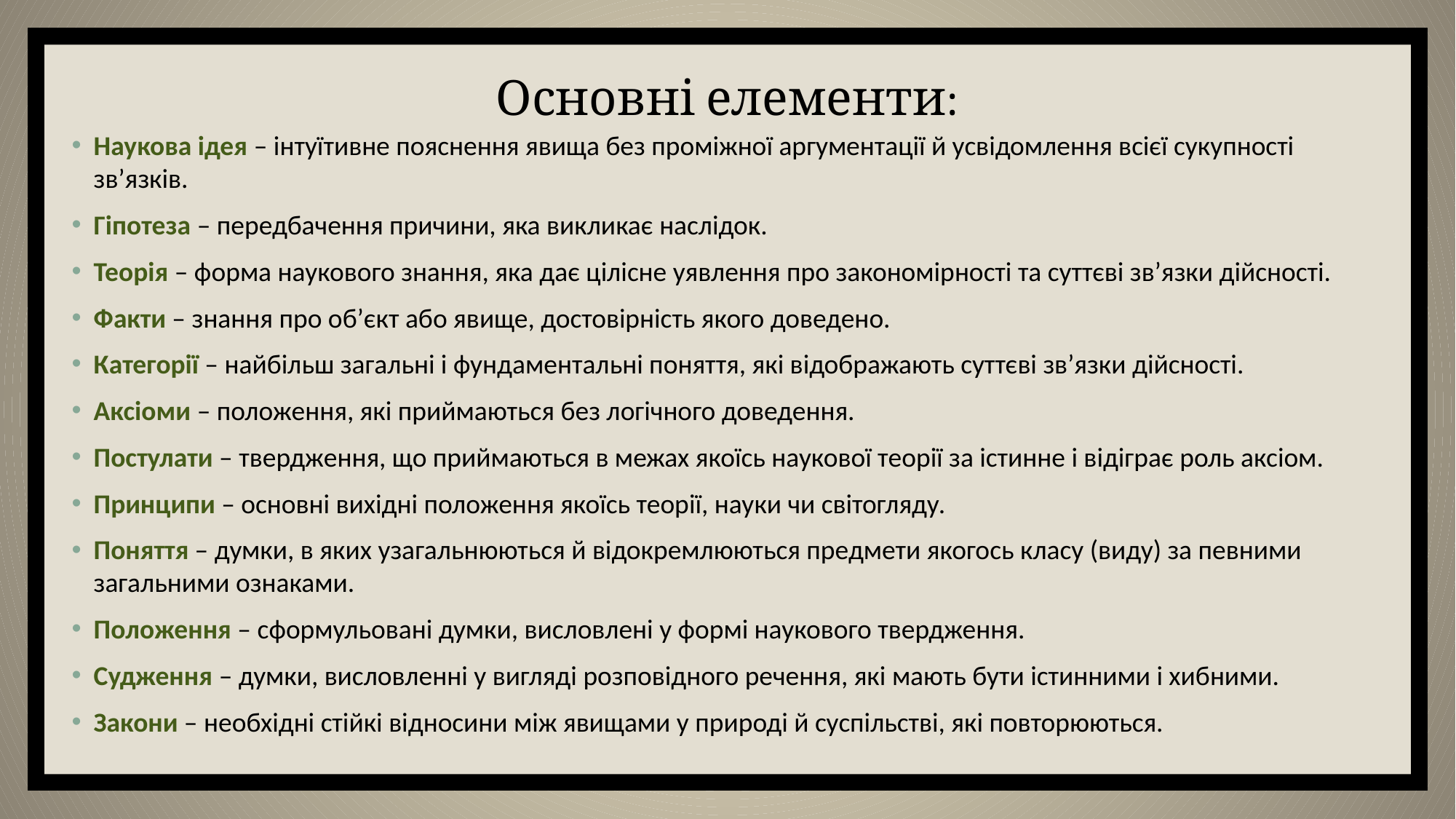

# Основні елементи:
Наукова ідея – інтуїтивне пояснення явища без проміжної аргументації й усвідомлення всієї сукупності зв’язків.
Гіпотеза – передбачення причини, яка викликає наслідок.
Теорія – форма наукового знання, яка дає цілісне уявлення про закономірності та суттєві зв’язки дійсності.
Факти – знання про об’єкт або явище, достовірність якого доведено.
Категорії – найбільш загальні і фундаментальні поняття, які відображають суттєві зв’язки дійсності.
Аксіоми – положення, які приймаються без логічного доведення.
Постулати – твердження, що приймаються в межах якоїсь наукової теорії за істинне і відіграє роль аксіом.
Принципи – основні вихідні положення якоїсь теорії, науки чи світогляду.
Поняття – думки, в яких узагальнюються й відокремлюються предмети якогось класу (виду) за певними загальними ознаками.
Положення – сформульовані думки, висловлені у формі наукового твердження.
Судження – думки, висловленні у вигляді розповідного речення, які мають бути істинними і хибними.
Закони – необхідні стійкі відносини між явищами у природі й суспільстві, які повторюються.